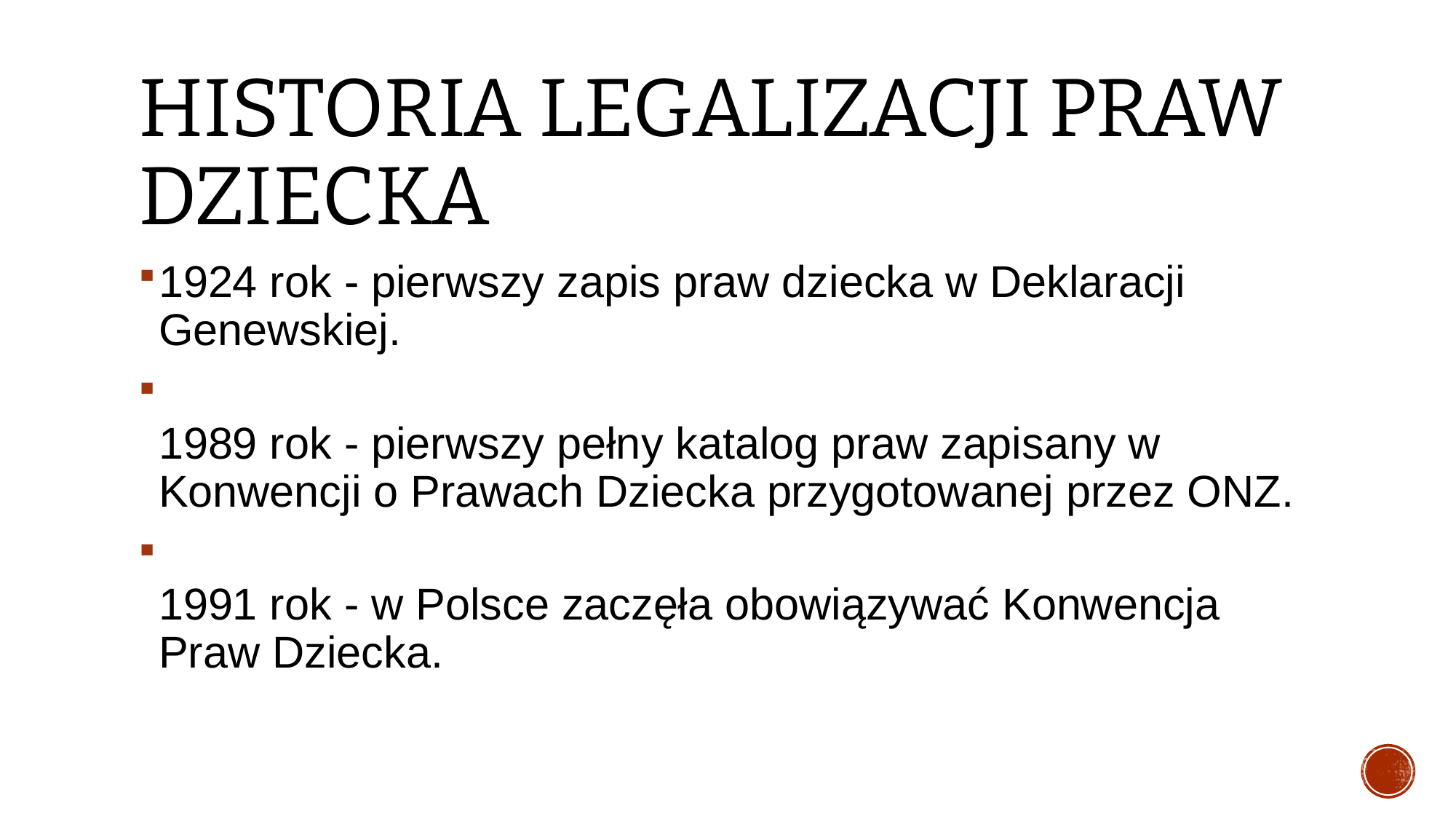

# Historia legalizacji praw dziecka
1924 rok - pierwszy zapis praw dziecka w Deklaracji Genewskiej.
1989 rok - pierwszy pełny katalog praw zapisany w Konwencji o Prawach Dziecka przygotowanej przez ONZ.
1991 rok - w Polsce zaczęła obowiązywać Konwencja Praw Dziecka.